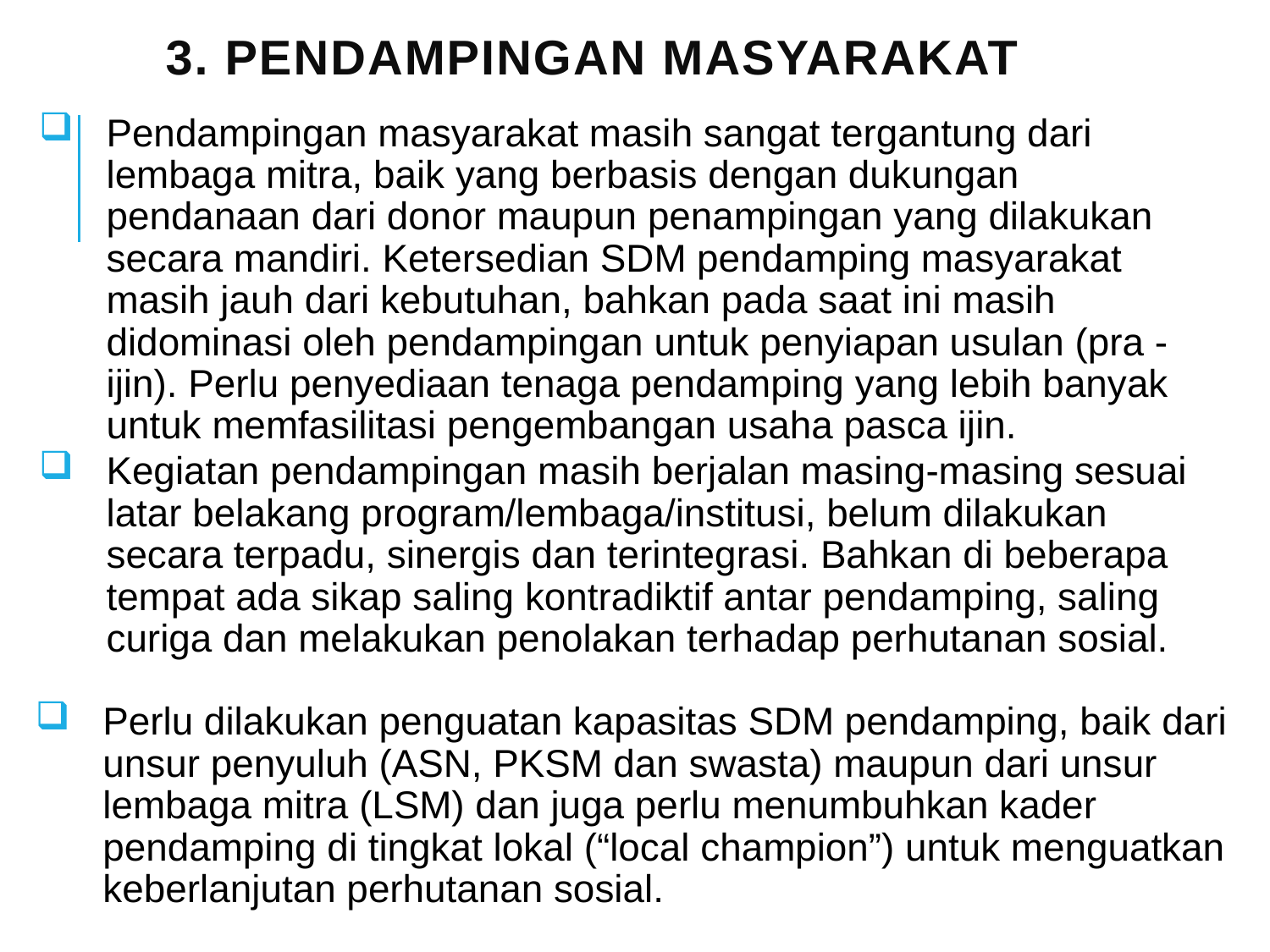

3. pendampingan masyarakat
Pendampingan masyarakat masih sangat tergantung dari lembaga mitra, baik yang berbasis dengan dukungan pendanaan dari donor maupun penampingan yang dilakukan secara mandiri. Ketersedian SDM pendamping masyarakat masih jauh dari kebutuhan, bahkan pada saat ini masih didominasi oleh pendampingan untuk penyiapan usulan (pra - ijin). Perlu penyediaan tenaga pendamping yang lebih banyak untuk memfasilitasi pengembangan usaha pasca ijin.
Kegiatan pendampingan masih berjalan masing-masing sesuai latar belakang program/lembaga/institusi, belum dilakukan secara terpadu, sinergis dan terintegrasi. Bahkan di beberapa tempat ada sikap saling kontradiktif antar pendamping, saling curiga dan melakukan penolakan terhadap perhutanan sosial.
Perlu dilakukan penguatan kapasitas SDM pendamping, baik dari unsur penyuluh (ASN, PKSM dan swasta) maupun dari unsur lembaga mitra (LSM) dan juga perlu menumbuhkan kader pendamping di tingkat lokal (“local champion”) untuk menguatkan keberlanjutan perhutanan sosial.